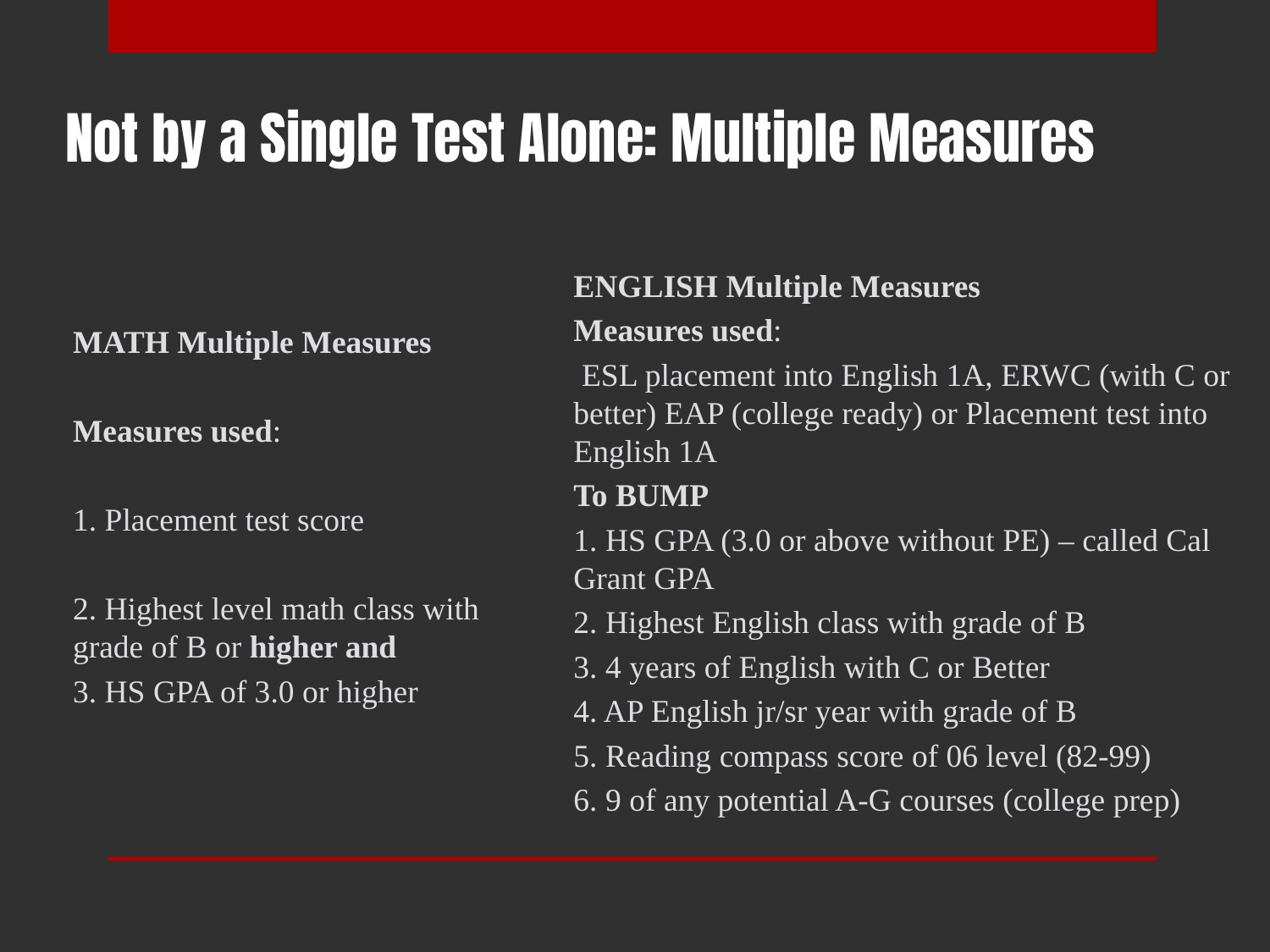

# Not by a Single Test Alone: Multiple Measures
MATH Multiple Measures

Measures used:

1. Placement test score

2. Highest level math class with grade of B or higher and
3. HS GPA of 3.0 or higher

ENGLISH Multiple Measures
Measures used:
 ESL placement into English 1A, ERWC (with C or better) EAP (college ready) or Placement test into English 1A
To BUMP
1. HS GPA (3.0 or above without PE) – called Cal Grant GPA
2. Highest English class with grade of B
3. 4 years of English with C or Better
4. AP English jr/sr year with grade of B
5. Reading compass score of 06 level (82-99)
6. 9 of any potential A-G courses (college prep)